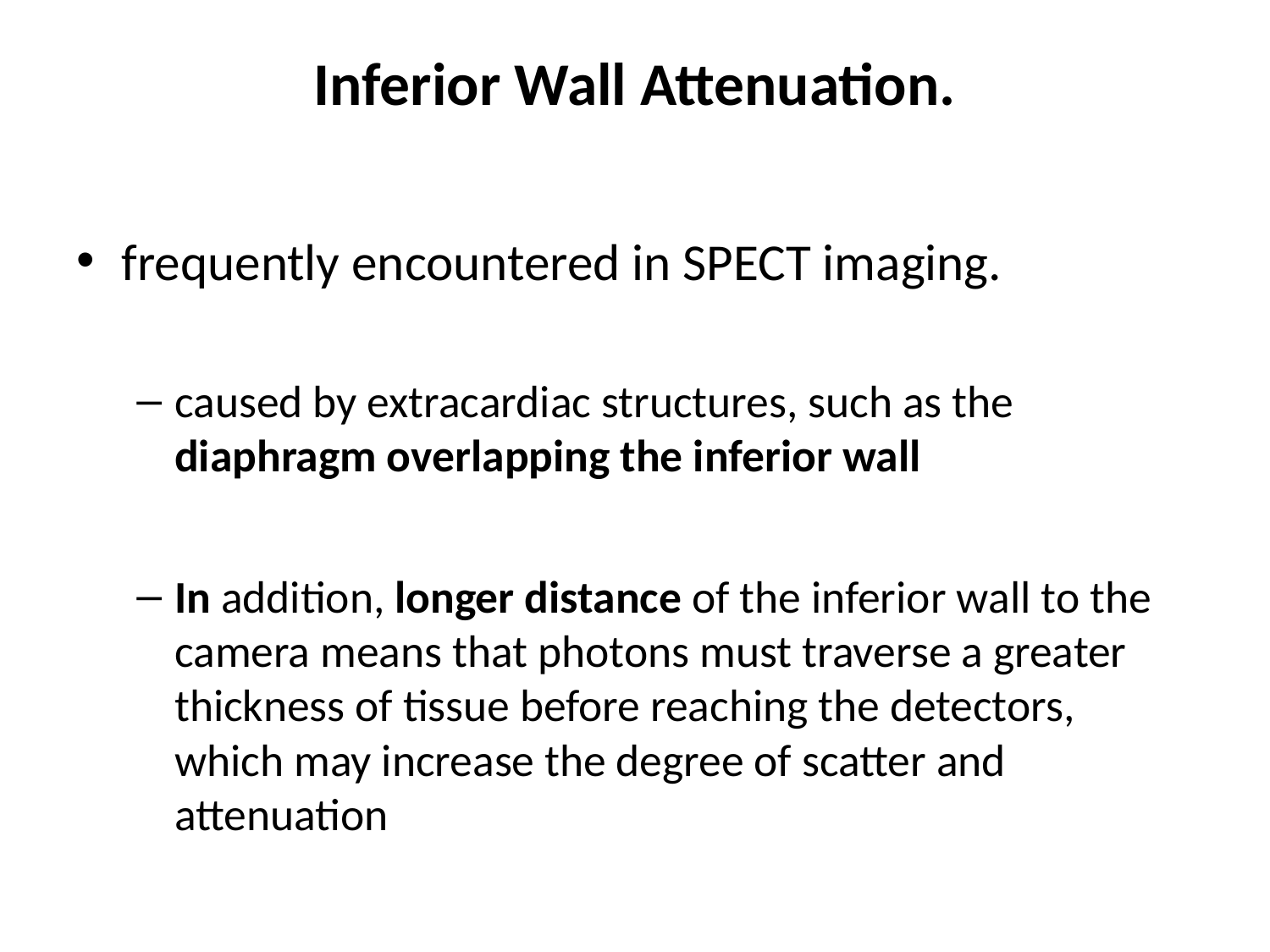

# Inferior Wall Attenuation.
frequently encountered in SPECT imaging.

caused by extracardiac structures, such as the diaphragm overlapping the inferior wall

In addition, longer distance of the inferior wall to the camera means that photons must traverse a greater thickness of tissue before reaching the detectors, which may increase the degree of scatter and attenuation